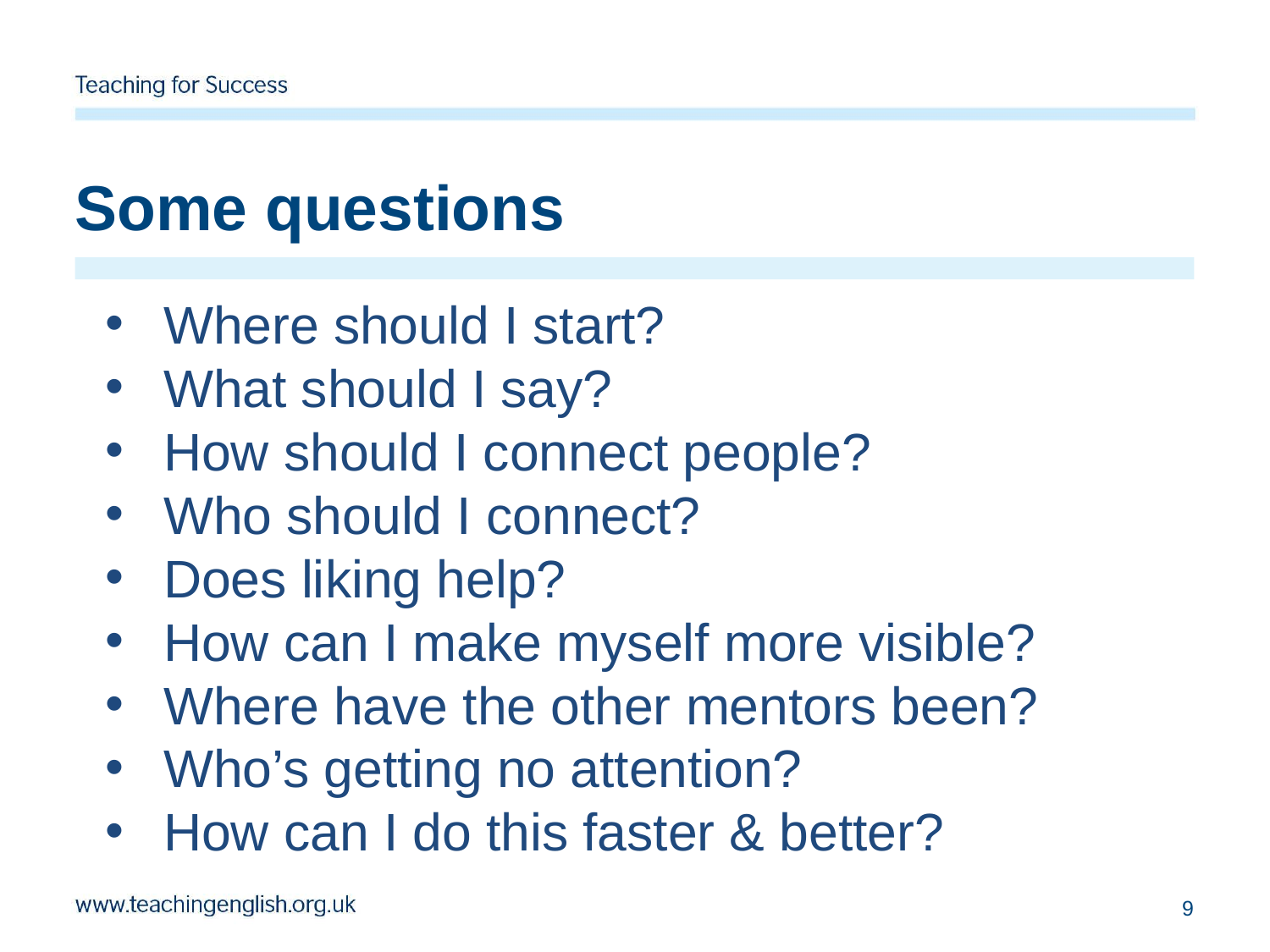

# Some questions
Where should I start?
What should I say?
How should I connect people?
Who should I connect?
Does liking help?
How can I make myself more visible?
Where have the other mentors been?
Who’s getting no attention?
How can I do this faster & better?
9